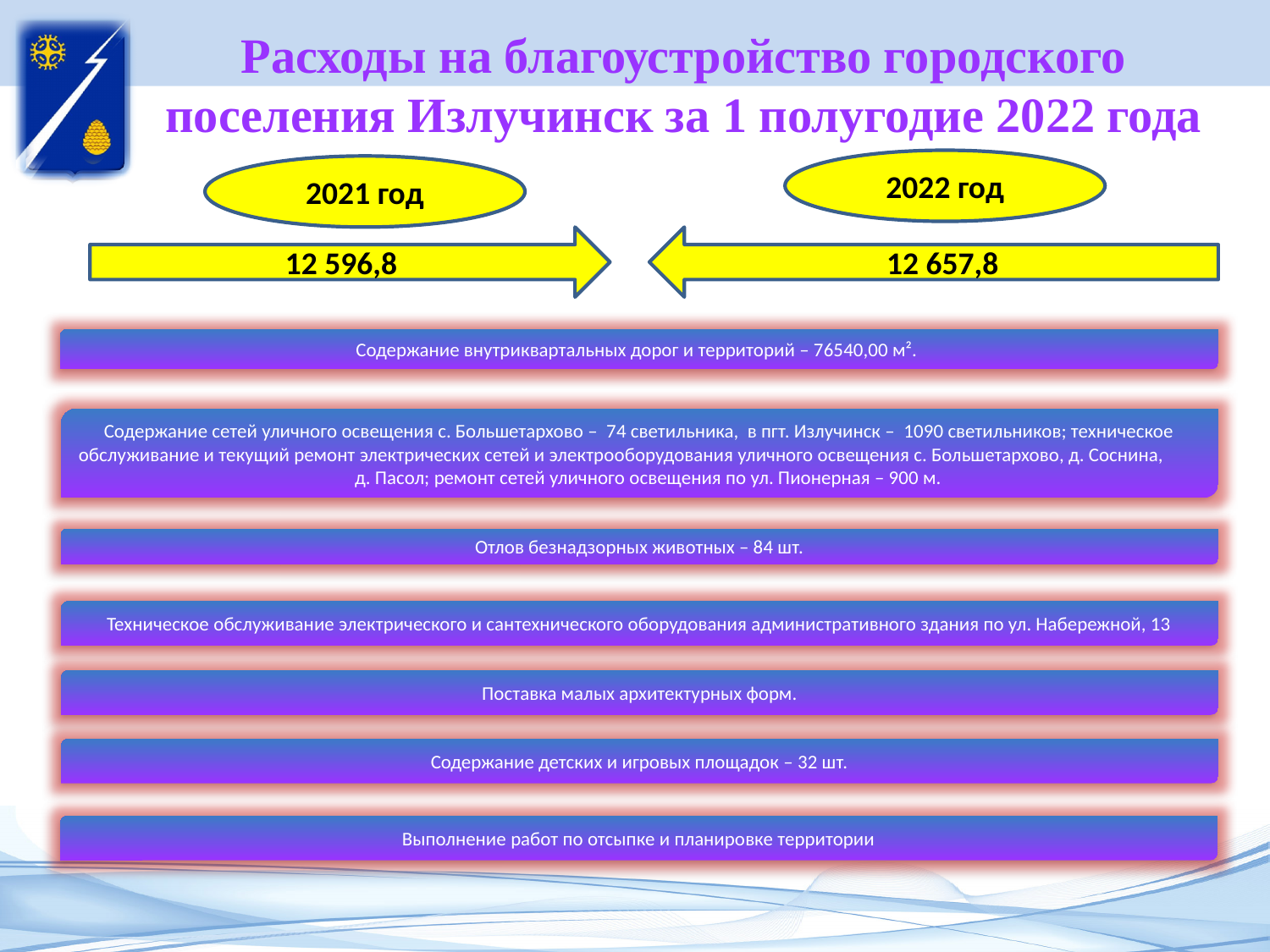

# Расходы на благоустройство городского поселения Излучинск за 1 полугодие 2022 года
2022 год
2021 год
12 596,8
12 657,8
Содержание внутриквартальных дорог и территорий – 76540,00 м².

Содержание сетей уличного освещения с. Большетархово –  74 светильника,  в пгт. Излучинск –  1090 светильников; техническое обслуживание и текущий ремонт электрических сетей и электрооборудования уличного освещения с. Большетархово, д. Соснина,             д. Пасол; ремонт сетей уличного освещения по ул. Пионерная – 900 м.

Отлов безнадзорных животных – 84 шт.

Техническое обслуживание электрического и сантехнического оборудования административного здания по ул. Набережной, 13
Поставка малых архитектурных форм.
Содержание детских и игровых площадок – 32 шт.
Выполнение работ по отсыпке и планировке территории